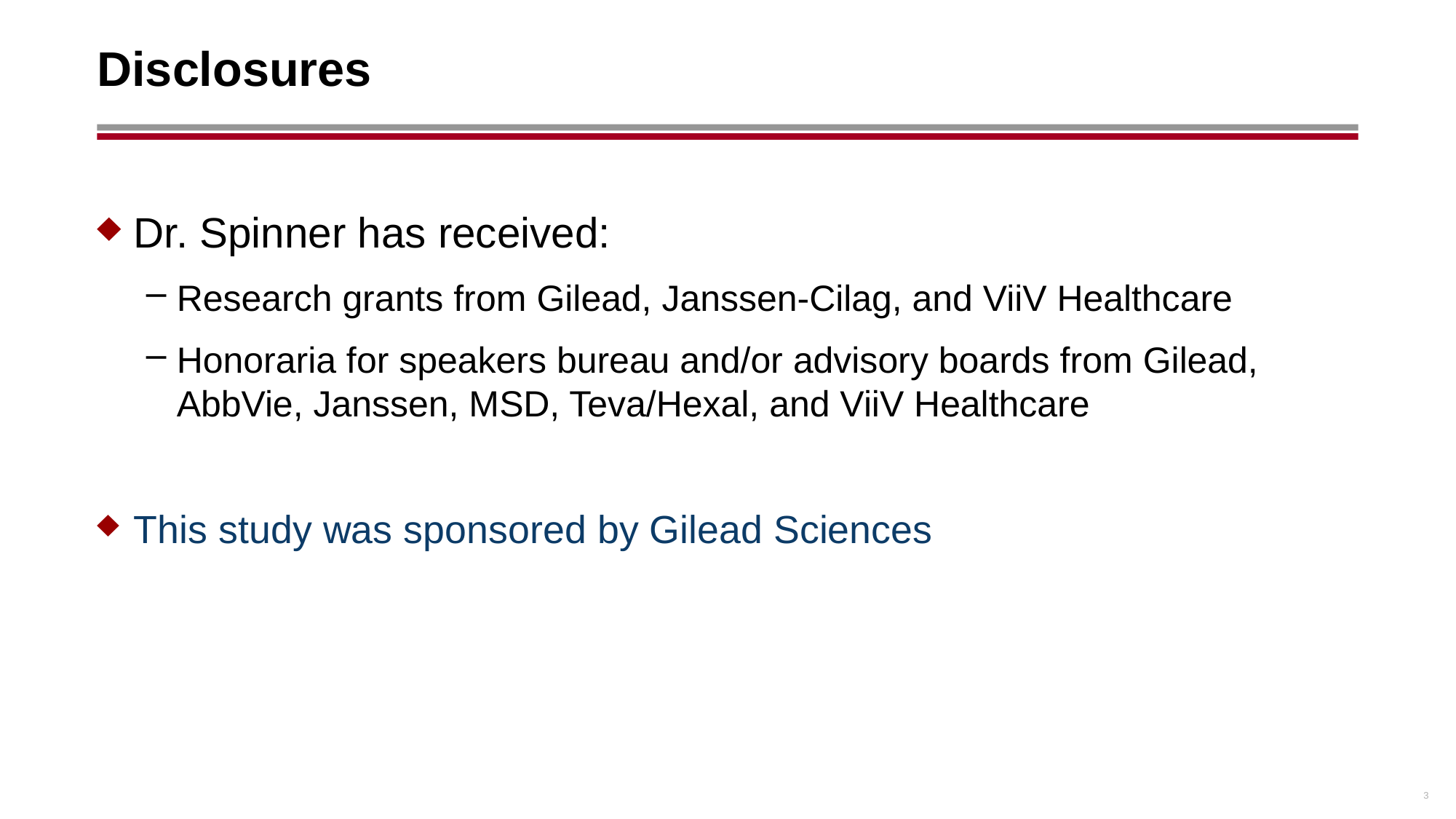

# Disclosures
Dr. Spinner has received:
Research grants from Gilead, Janssen-Cilag, and ViiV Healthcare
Honoraria for speakers bureau and/or advisory boards from Gilead, AbbVie, Janssen, MSD, Teva/Hexal, and ViiV Healthcare

This study was sponsored by Gilead Sciences

3